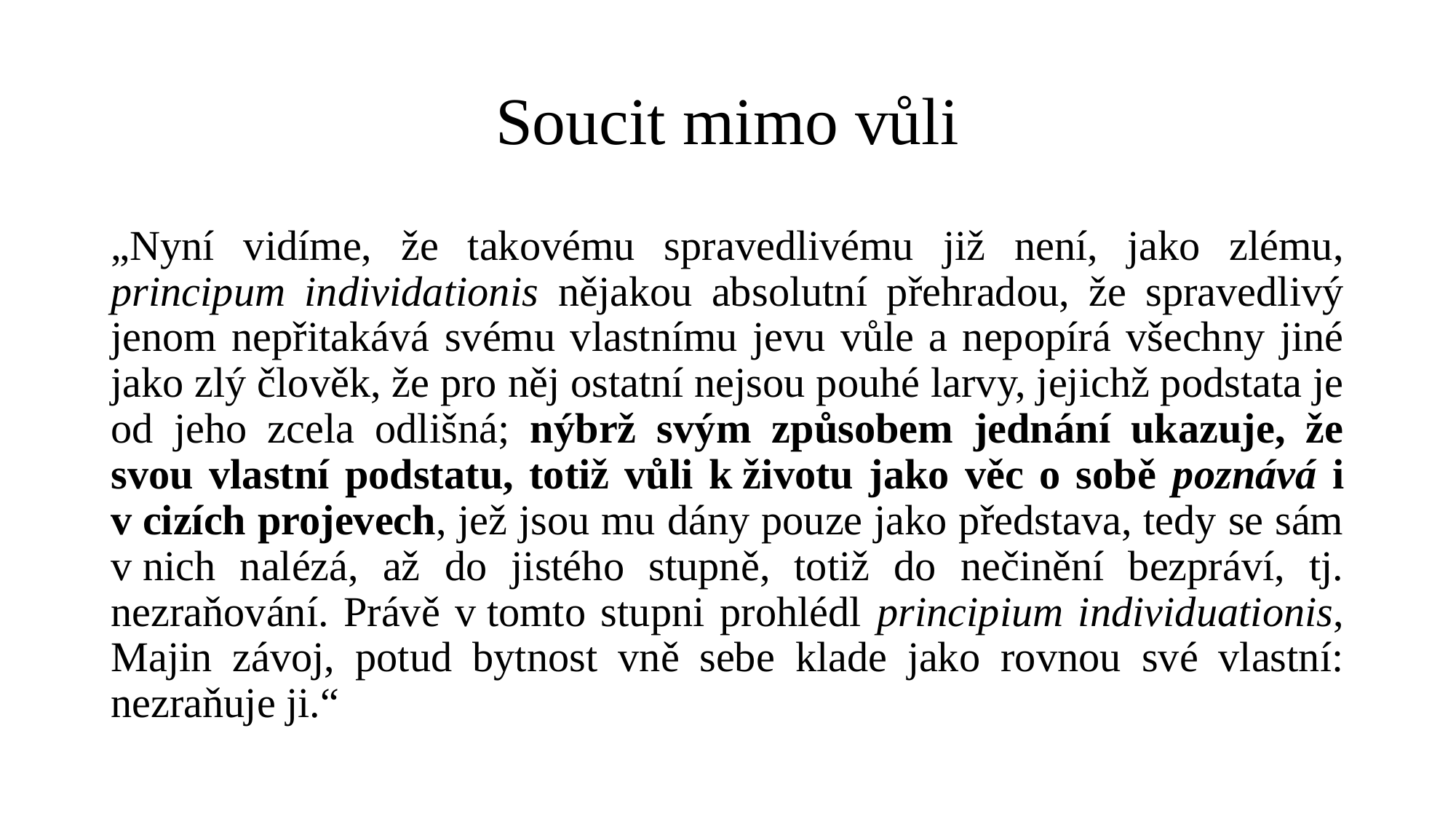

# Soucit mimo vůli
„Nyní vidíme, že takovému spravedlivému již není, jako zlému, principum individationis nějakou absolutní přehradou, že spravedlivý jenom nepřitakává svému vlastnímu jevu vůle a nepopírá všechny jiné jako zlý člověk, že pro něj ostatní nejsou pouhé larvy, jejichž podstata je od jeho zcela odlišná; nýbrž svým způsobem jednání ukazuje, že svou vlastní podstatu, totiž vůli k životu jako věc o sobě poznává i v cizích projevech, jež jsou mu dány pouze jako představa, tedy se sám v nich nalézá, až do jistého stupně, totiž do nečinění bezpráví, tj. nezraňování. Právě v tomto stupni prohlédl principium individuationis, Majin závoj, potud bytnost vně sebe klade jako rovnou své vlastní: nezraňuje ji.“